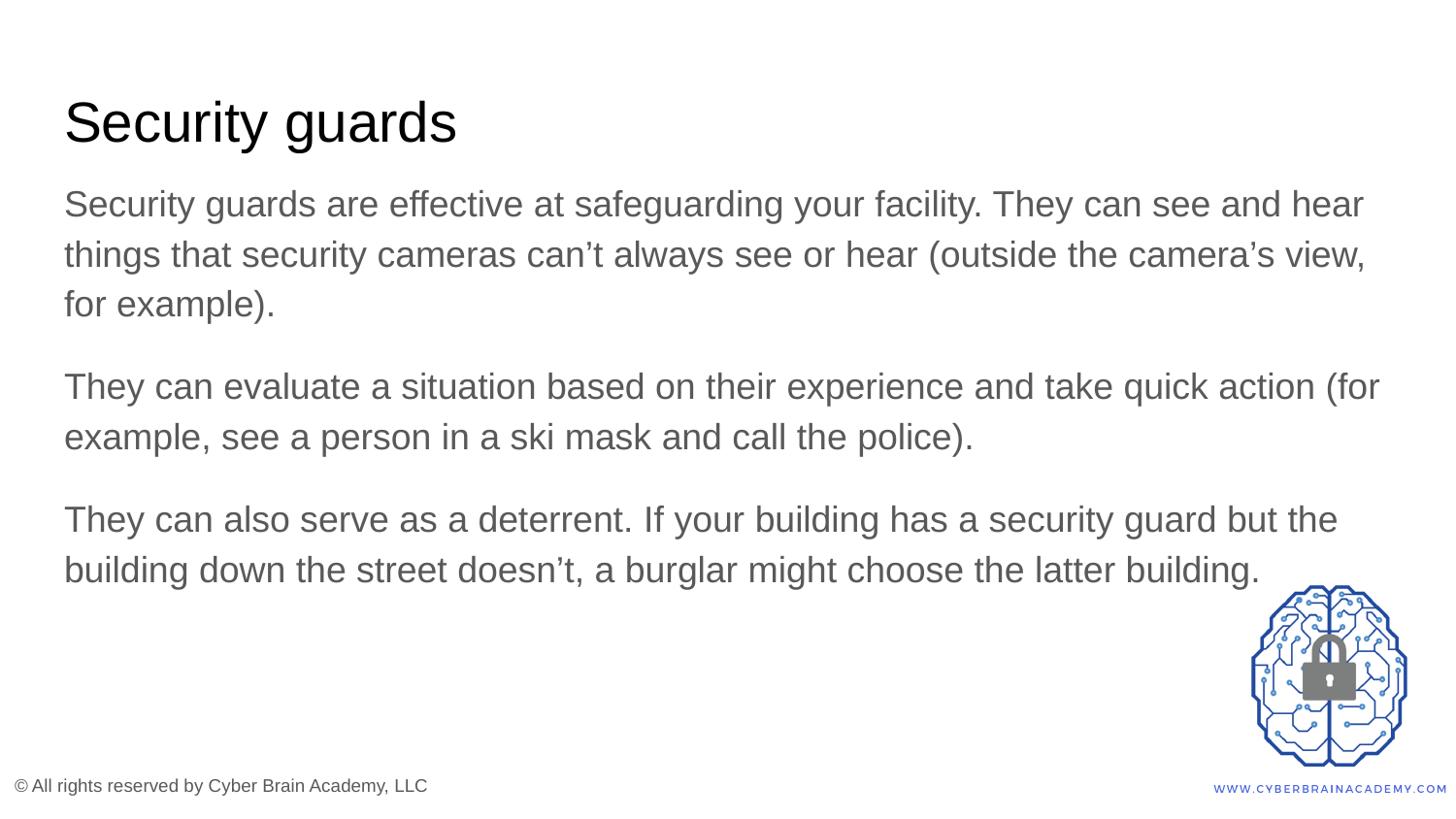

# Security guards

Security guards are effective at safeguarding your facility. They can see and hear things that security cameras can’t always see or hear (outside the camera’s view, for example).
They can evaluate a situation based on their experience and take quick action (for example, see a person in a ski mask and call the police).
They can also serve as a deterrent. If your building has a security guard but the building down the street doesn’t, a burglar might choose the latter building.